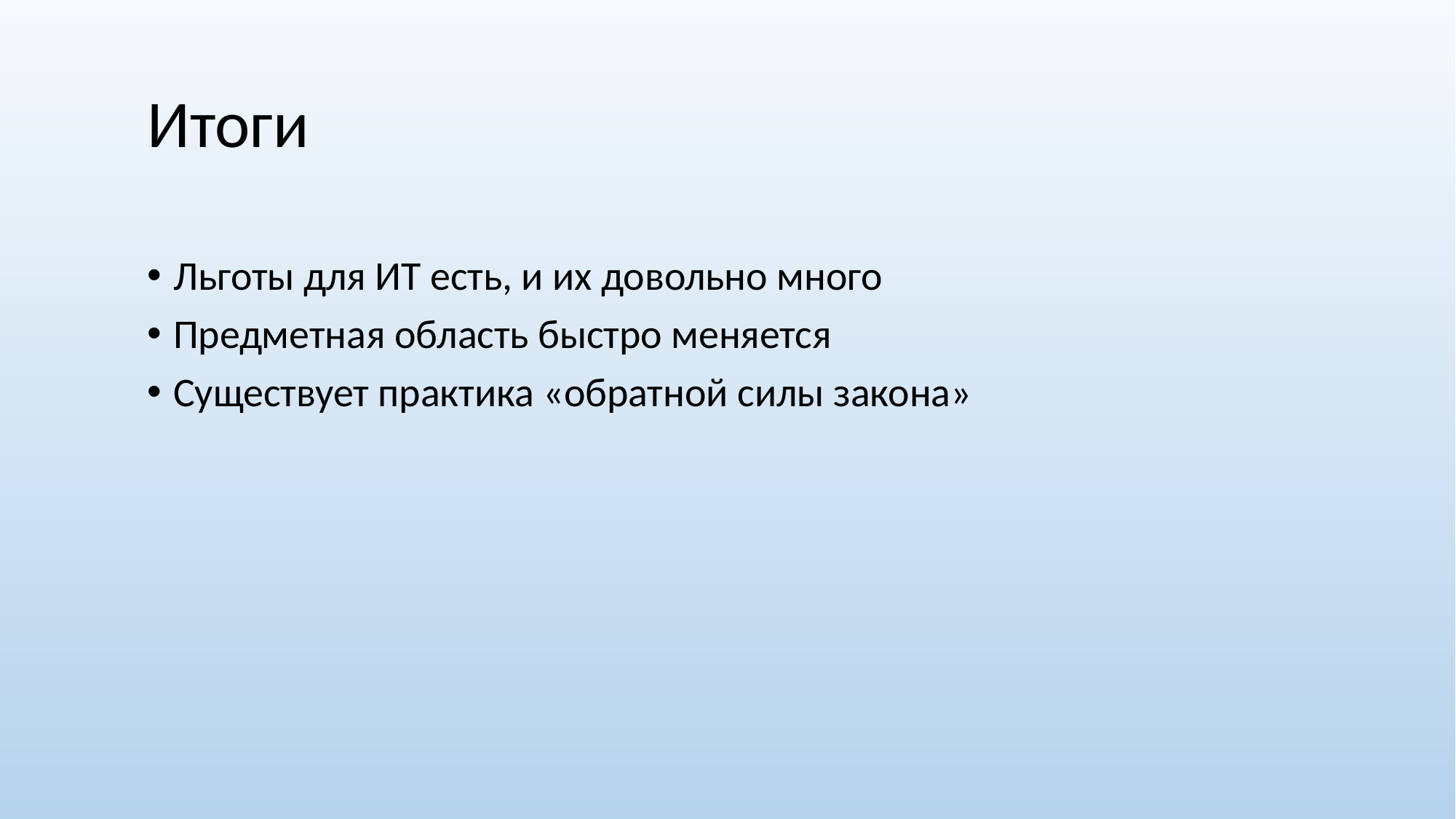

# Итоги
Льготы для ИТ есть, и их довольно много
Предметная область быстро меняется
Существует практика «обратной силы закона»